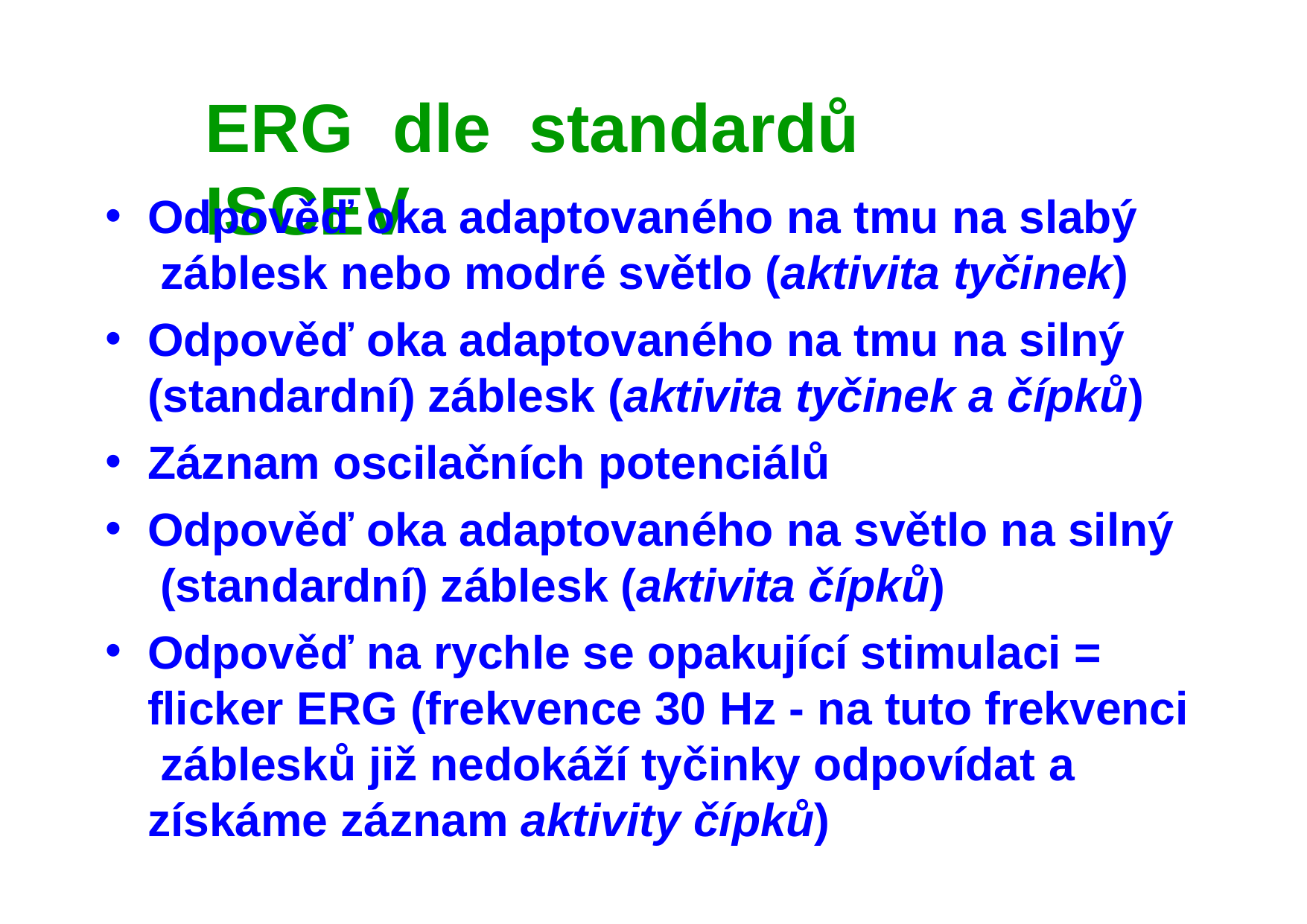

# ERG	dle	standardů	ISCEV
Odpověď oka adaptovaného na tmu na slabý  záblesk nebo modré světlo (aktivita tyčinek)
Odpověď oka adaptovaného na tmu na silný  (standardní) záblesk (aktivita tyčinek a čípků)
Záznam oscilačních potenciálů
Odpověď oka adaptovaného na světlo na silný  (standardní) záblesk (aktivita čípků)
Odpověď na rychle se opakující stimulaci =  flicker ERG (frekvence 30 Hz - na tuto frekvenci  záblesků již nedokáží tyčinky odpovídat a  získáme záznam aktivity čípků)